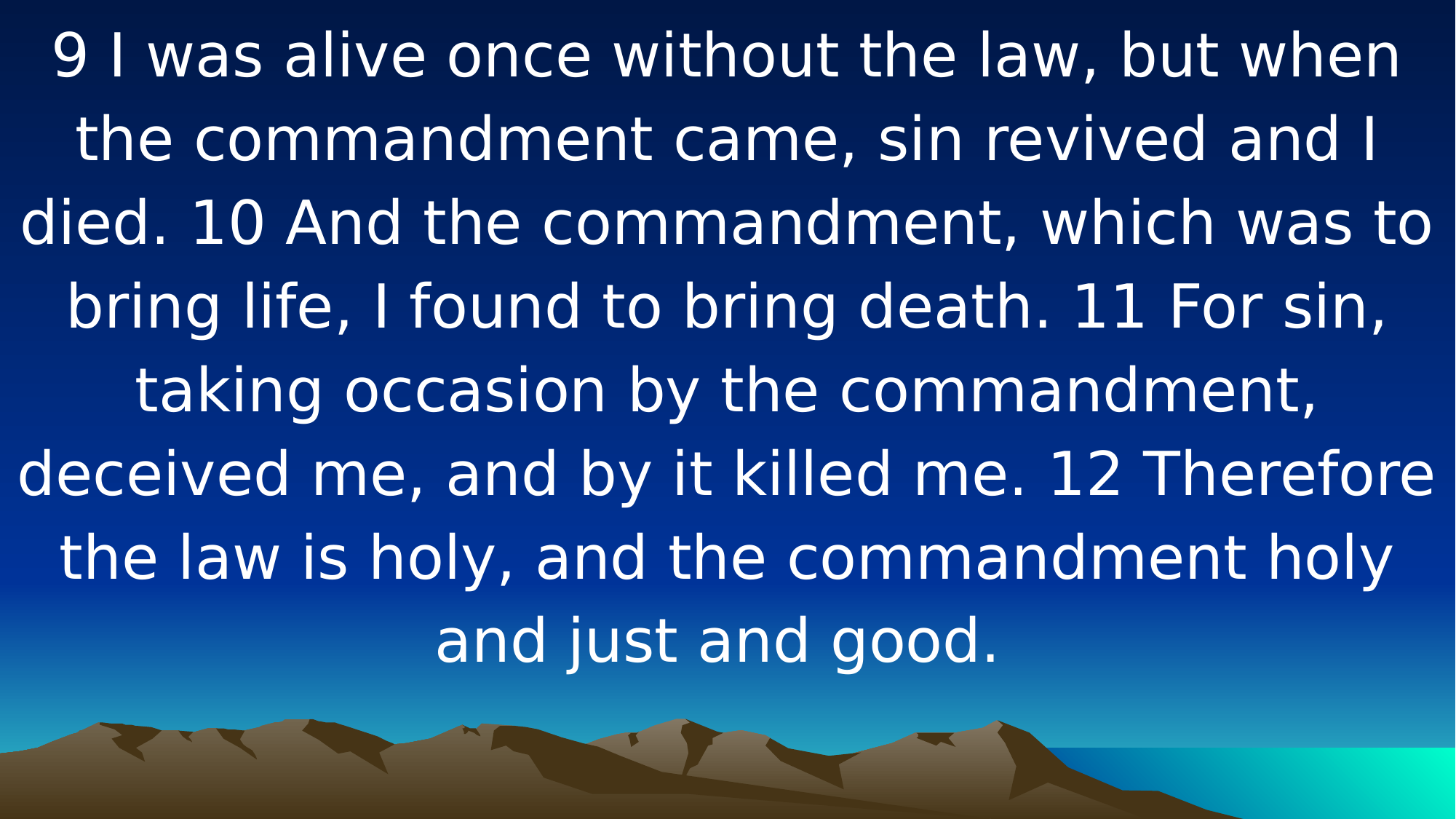

9 I was alive once without the law, but when the commandment came, sin revived and I died. 10 And the commandment, which was to bring life, I found to bring death. 11 For sin, taking occasion by the commandment, deceived me, and by it killed me. 12 Therefore the law is holy, and the commandment holy and just and good.